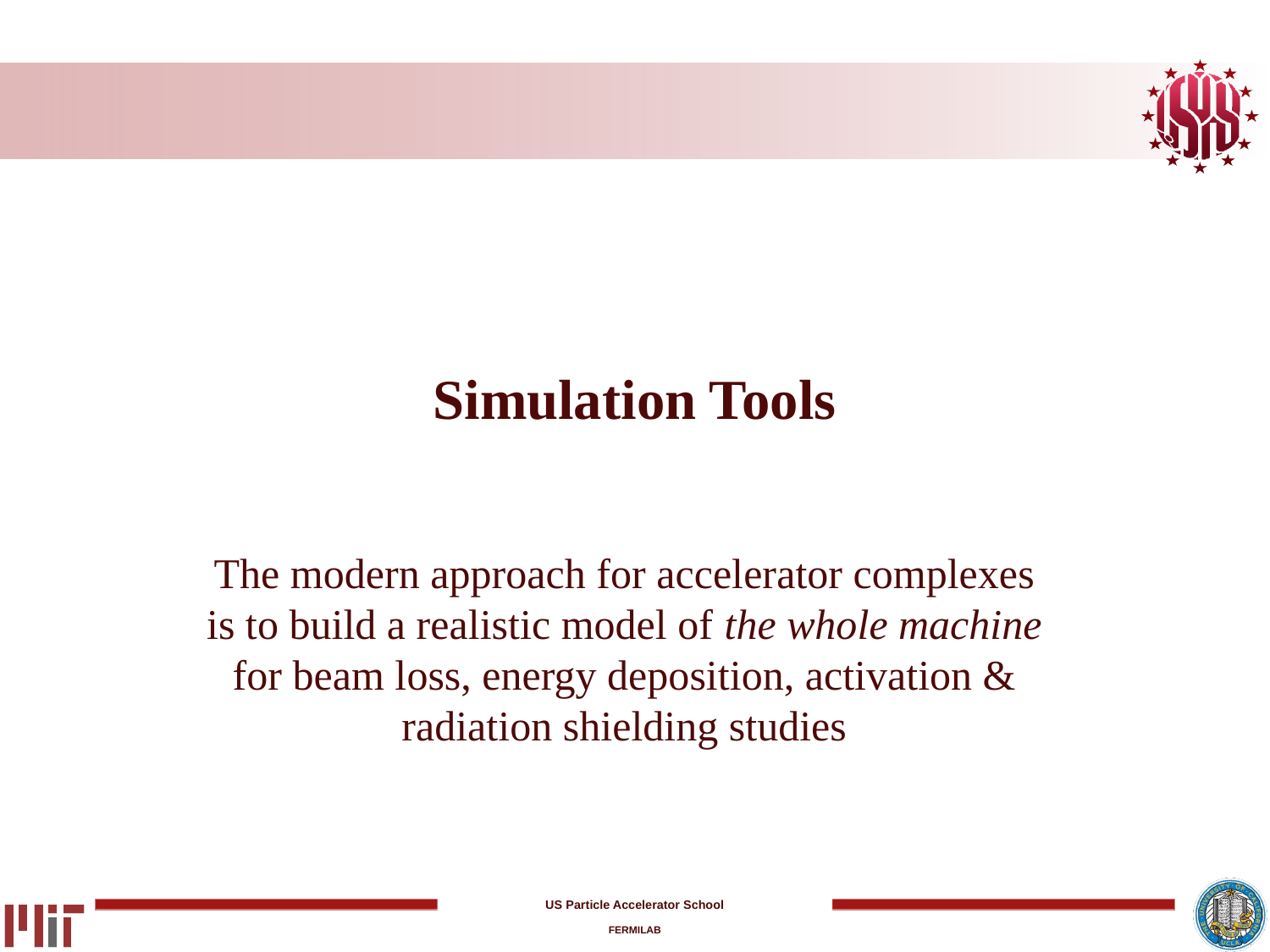

# Simulation Tools
The modern approach for accelerator complexes is to build a realistic model of the whole machine for beam loss, energy deposition, activation & radiation shielding studies